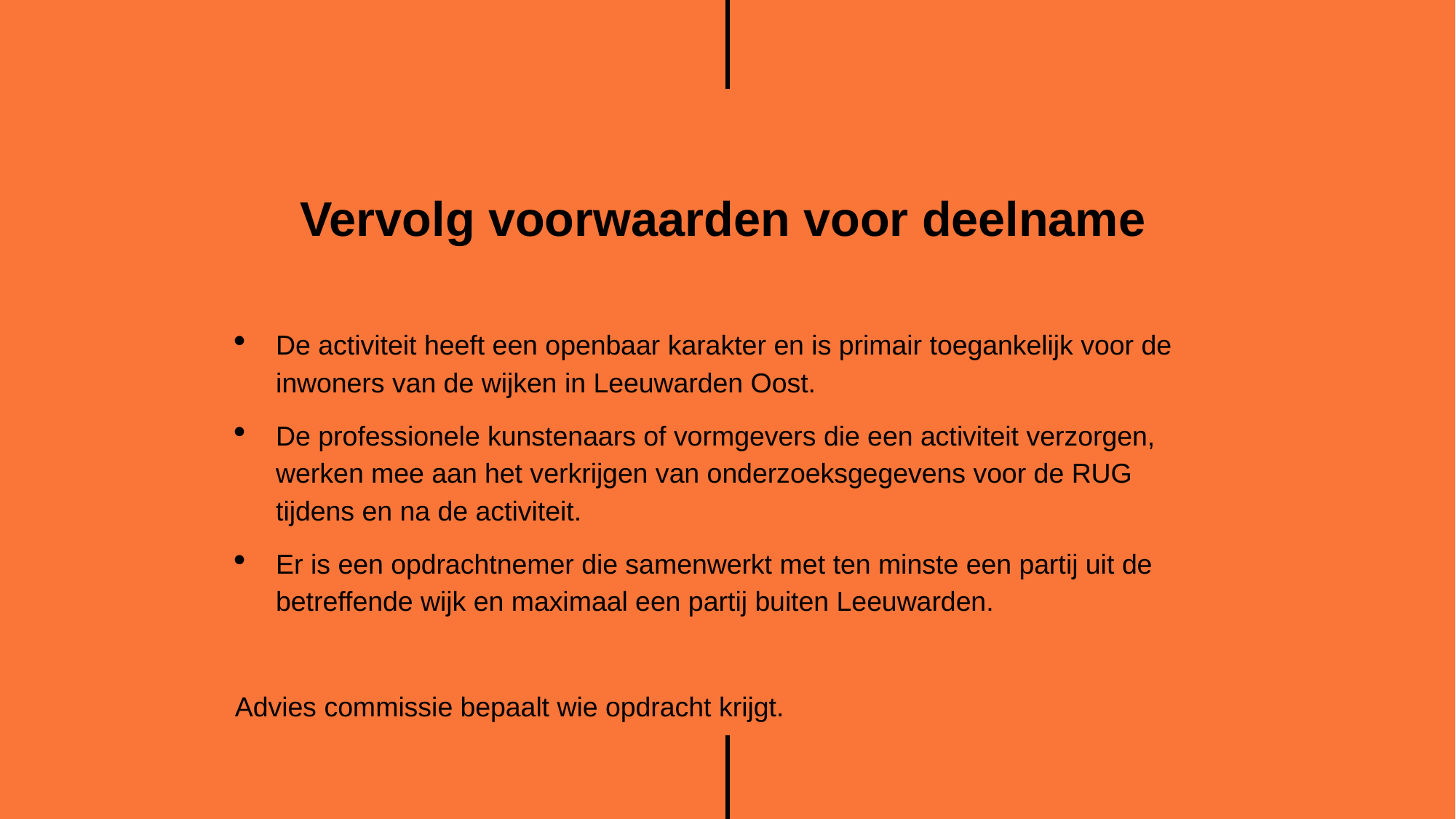

Vervolg voorwaarden voor deelname
De activiteit heeft een openbaar karakter en is primair toegankelijk voor de inwoners van de wijken in Leeuwarden Oost.
De professionele kunstenaars of vormgevers die een activiteit verzorgen, werken mee aan het verkrijgen van onderzoeksgegevens voor de RUG tijdens en na de activiteit.
Er is een opdrachtnemer die samenwerkt met ten minste een partij uit de betreffende wijk en maximaal een partij buiten Leeuwarden.

Advies commissie bepaalt wie opdracht krijgt.